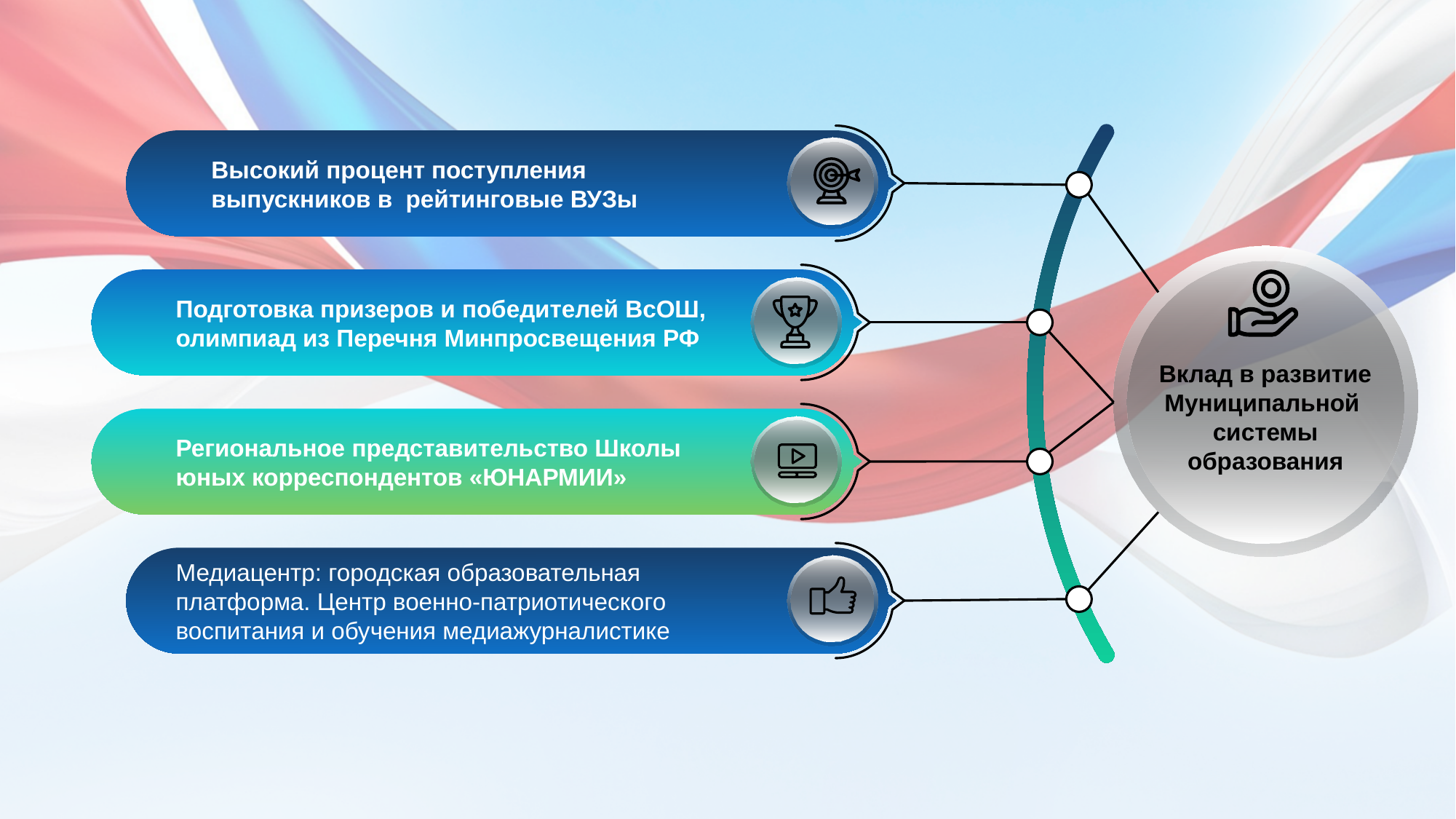

Высокий процент поступления выпускников в  рейтинговые ВУЗы

Вклад в развитие Муниципальной
системы образования

Подготовка призеров и победителей ВсОШ, олимпиад из Перечня Минпросвещения РФ

Региональное представительство Школы юных корреспондентов «ЮНАРМИИ»

Медиацентр: городская образовательная платформа. Центр военно-патриотического воспитания и обучения медиажурналистике